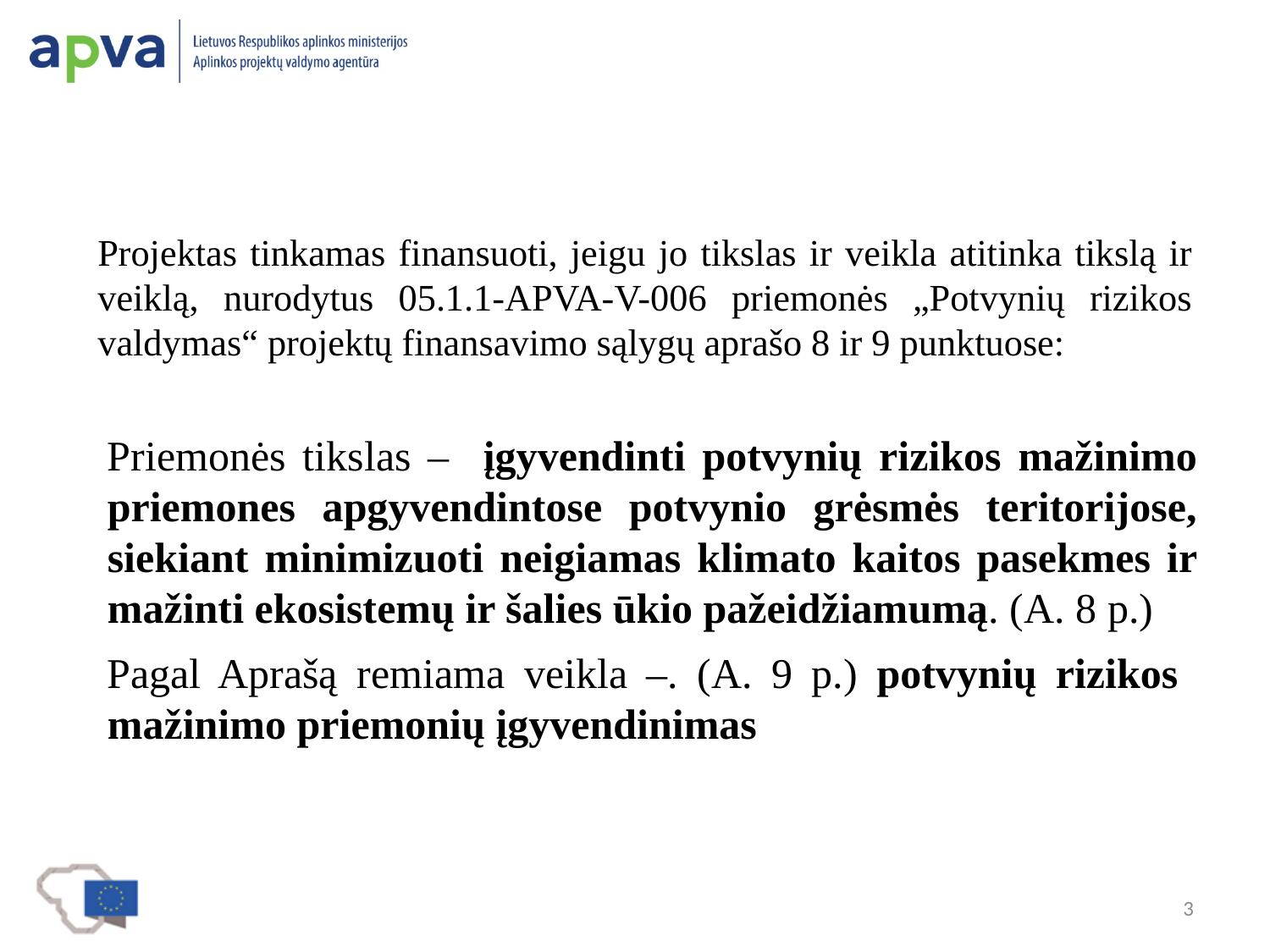

#
Projektas tinkamas finansuoti, jeigu jo tikslas ir veikla atitinka tikslą ir veiklą, nurodytus 05.1.1-APVA-V-006 priemonės „Potvynių rizikos valdymas“ projektų finansavimo sąlygų aprašo 8 ir 9 punktuose:

Priemonės tikslas –  įgyvendinti potvynių rizikos mažinimo priemones apgyvendintose potvynio grėsmės teritorijose, siekiant minimizuoti neigiamas klimato kaitos pasekmes ir mažinti ekosistemų ir šalies ūkio pažeidžiamumą. (A. 8 p.)
Pagal Aprašą remiama veikla –. (A. 9 p.) potvynių rizikos mažinimo priemonių įgyvendinimas
3